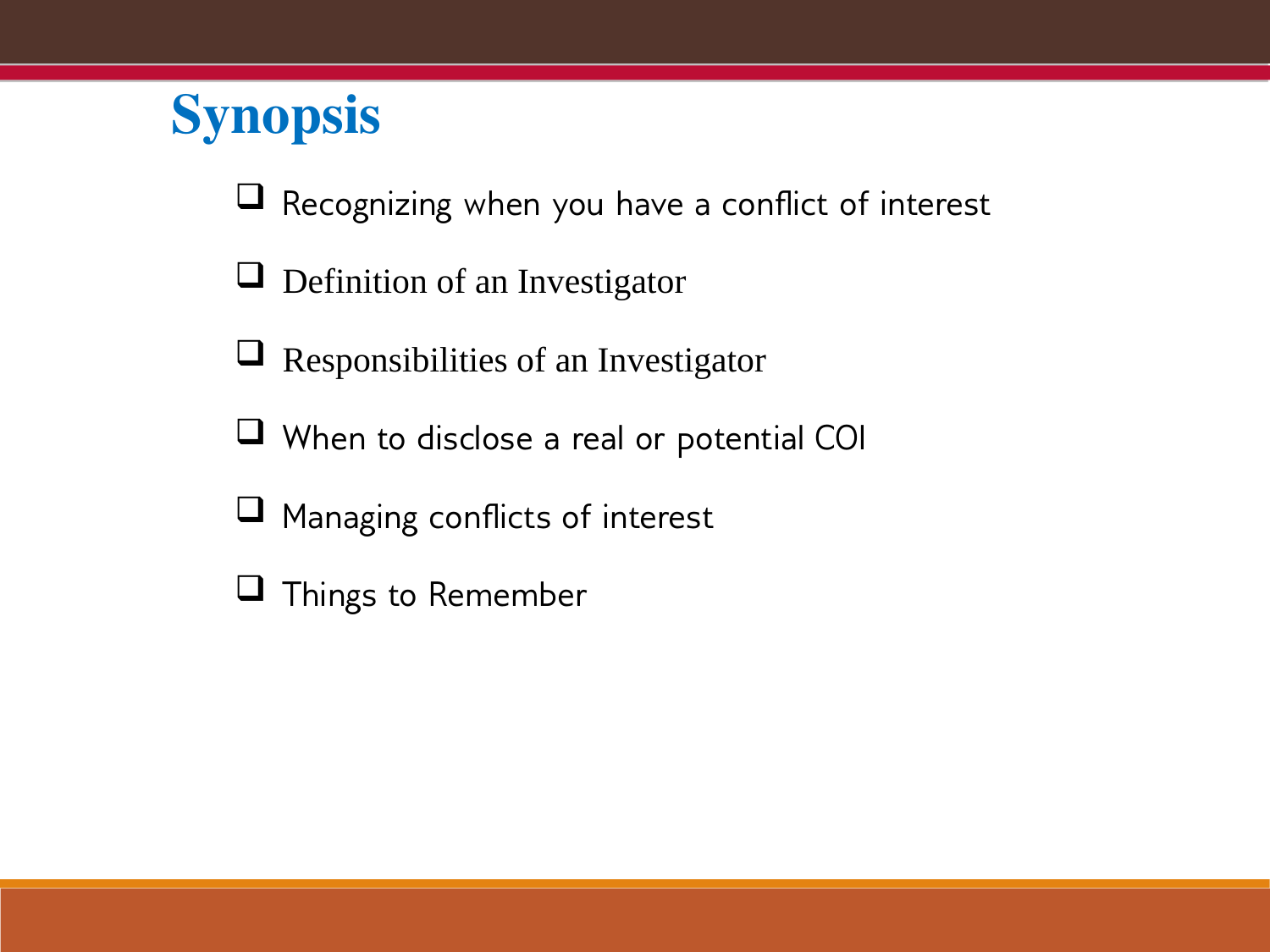

Synopsis
Recognizing when you have a conflict of interest
Definition of an Investigator
Responsibilities of an Investigator
When to disclose a real or potential COI
Managing conflicts of interest
Things to Remember